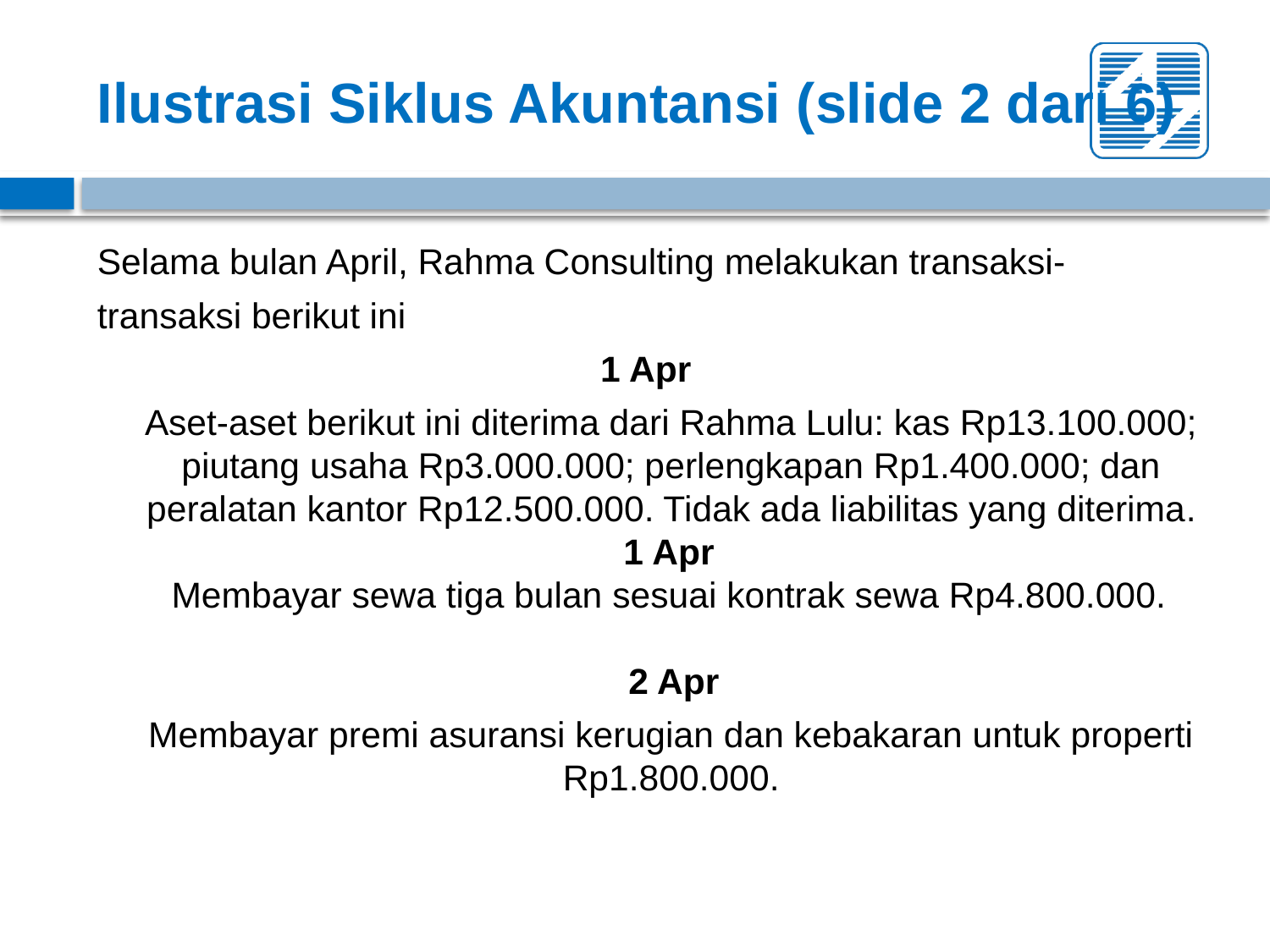

# Ilustrasi Siklus Akuntansi (slide 2 dari 6)
Selama bulan April, Rahma Consulting melakukan transaksi-
transaksi berikut ini
1 Apr
	Aset-aset berikut ini diterima dari Rahma Lulu: kas Rp13.100.000; piutang usaha Rp3.000.000; perlengkapan Rp1.400.000; dan peralatan kantor Rp12.500.000. Tidak ada liabilitas yang diterima.
1 Apr
Membayar sewa tiga bulan sesuai kontrak sewa Rp4.800.000.

 2 Apr
	Membayar premi asuransi kerugian dan kebakaran untuk properti Rp1.800.000.